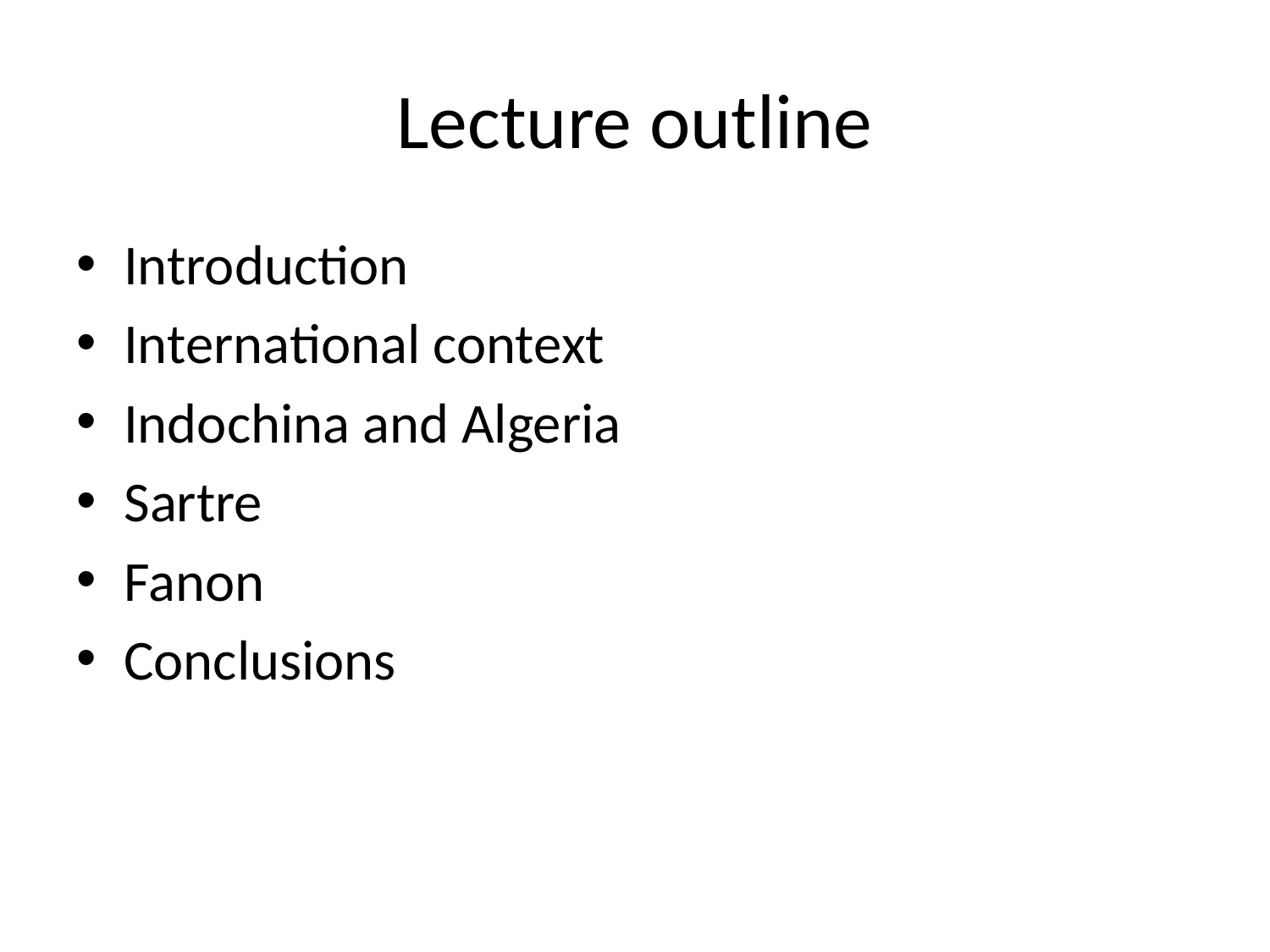

# Lecture outline
Introduction
International context
Indochina and Algeria
Sartre
Fanon
Conclusions